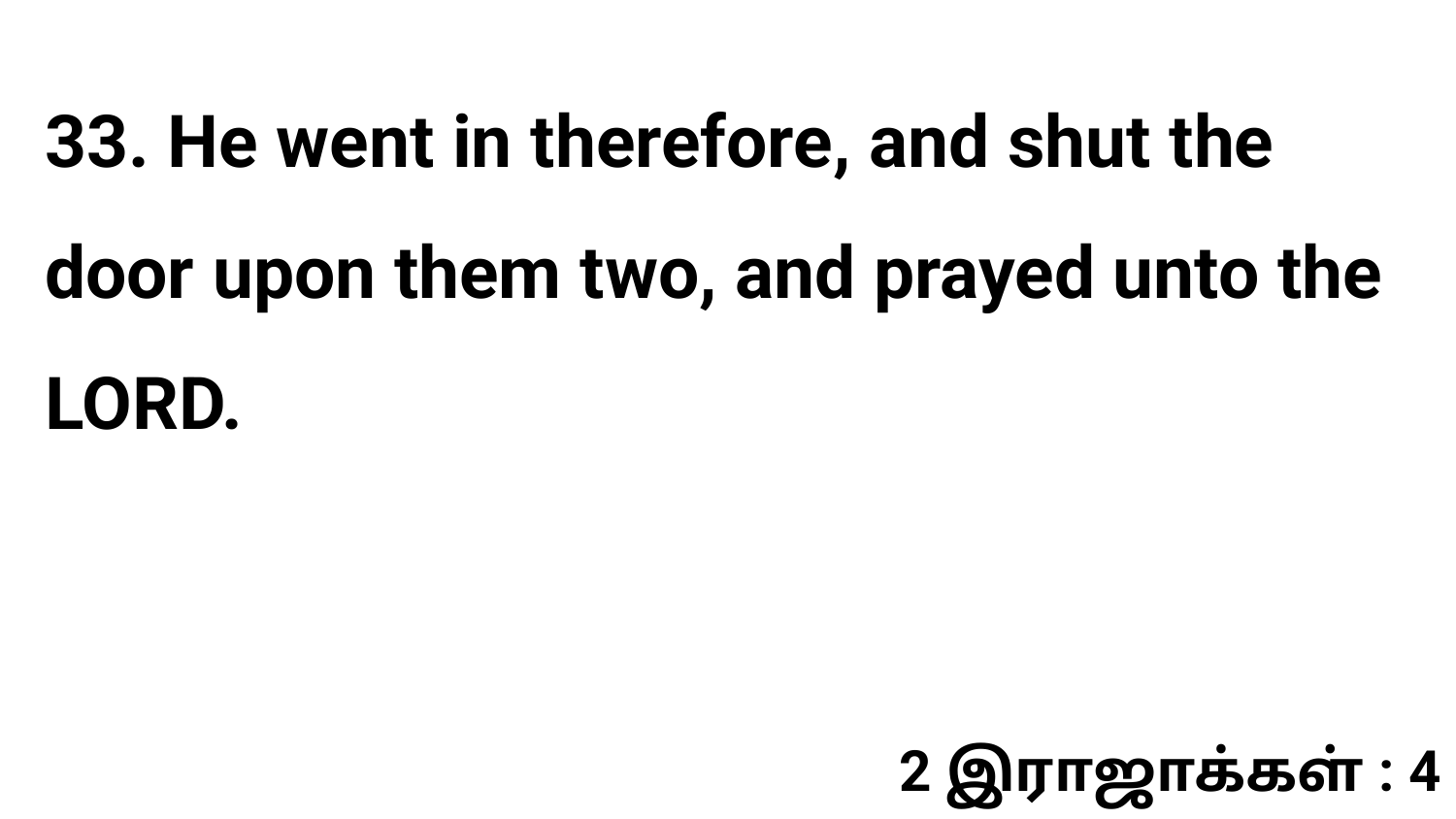

33. He went in therefore, and shut the door upon them two, and prayed unto the LORD.
2 இராஜாக்கள் : 4